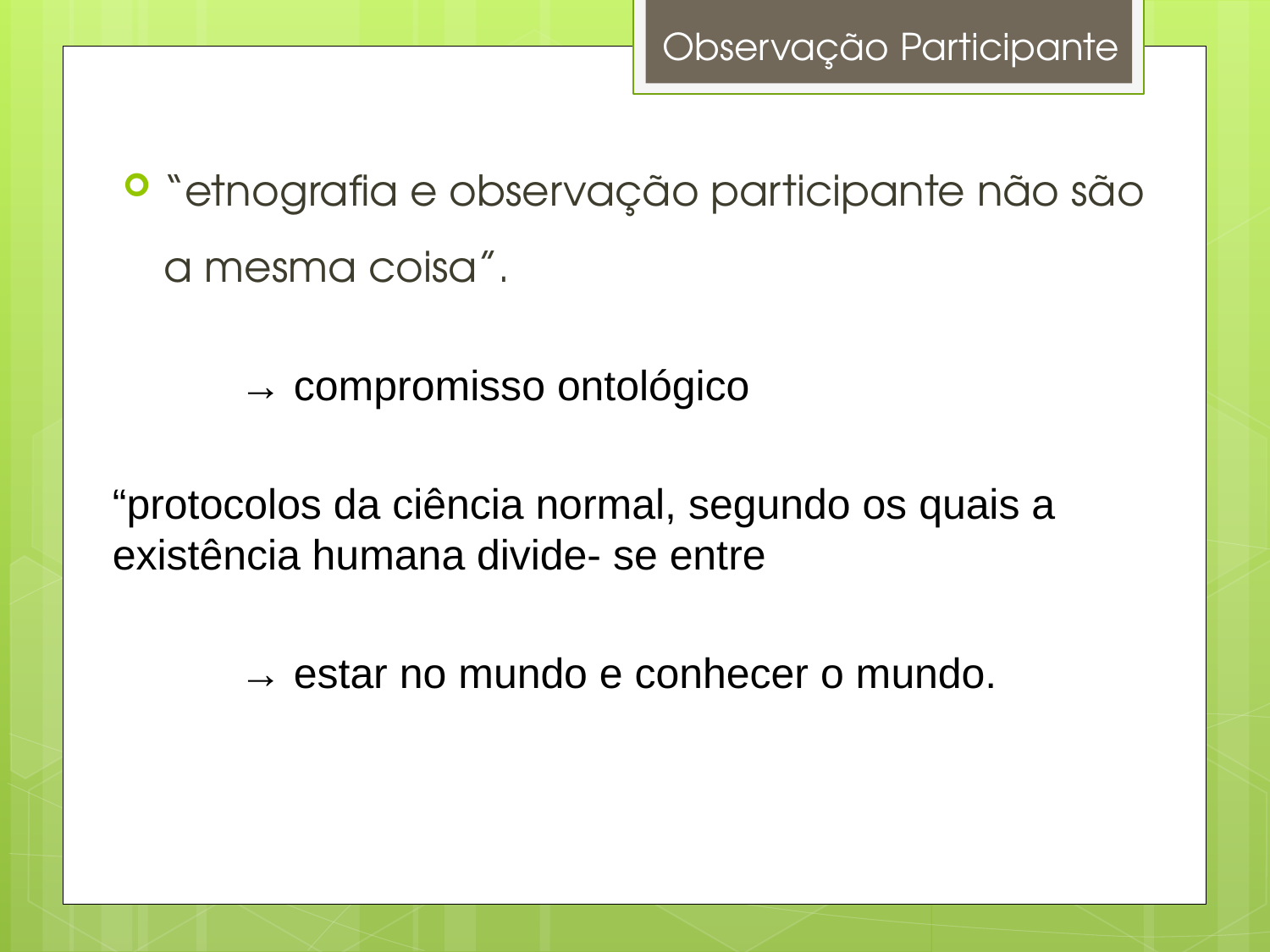

Observação Participante

“etnografia e observação participante não são a mesma coisa”.

	→ compromisso ontológico

“protocolos da ciência normal, segundo os quais a existência humana divide- se entre

	→ estar no mundo e conhecer o mundo.